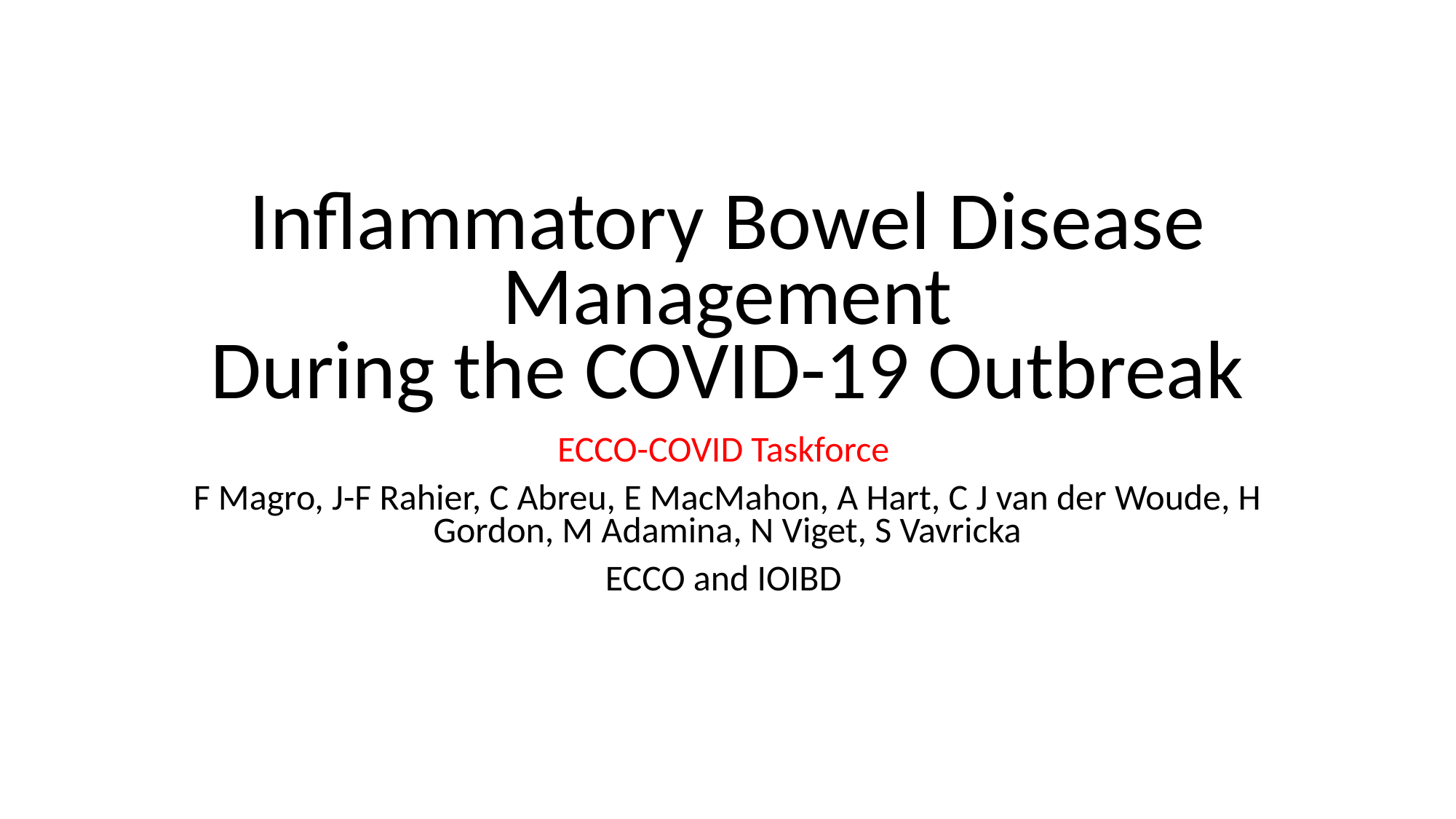

# Inflammatory Bowel Disease Management During the COVID-19 Outbreak
ECCO-COVID Taskforce
F Magro, J-F Rahier, C Abreu, E MacMahon, A Hart, C J van der Woude, H Gordon, M Adamina, N Viget, S Vavricka
ECCO and IOIBD